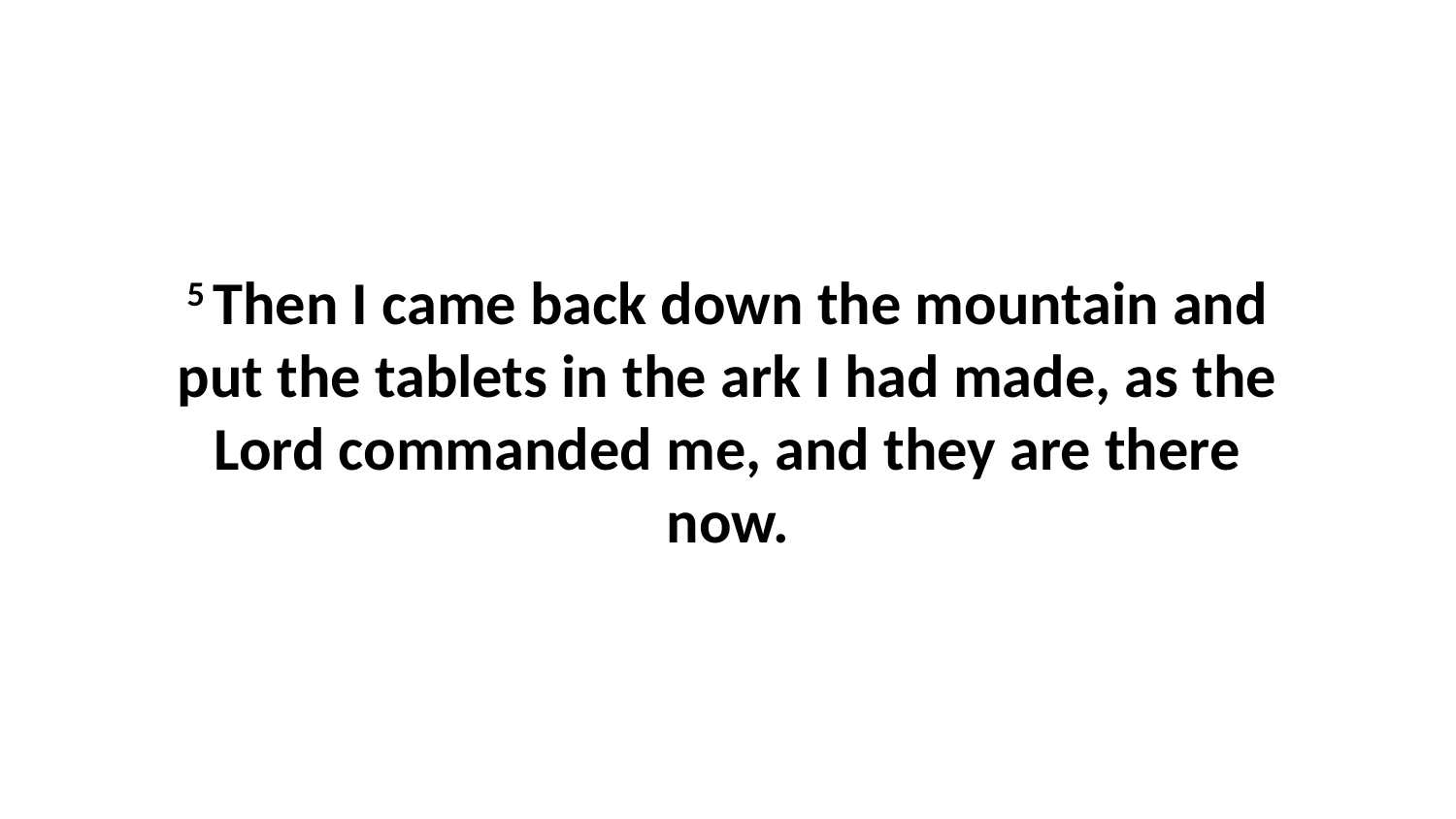

5 Then I came back down the mountain and put the tablets in the ark I had made, as the Lord commanded me, and they are there now.